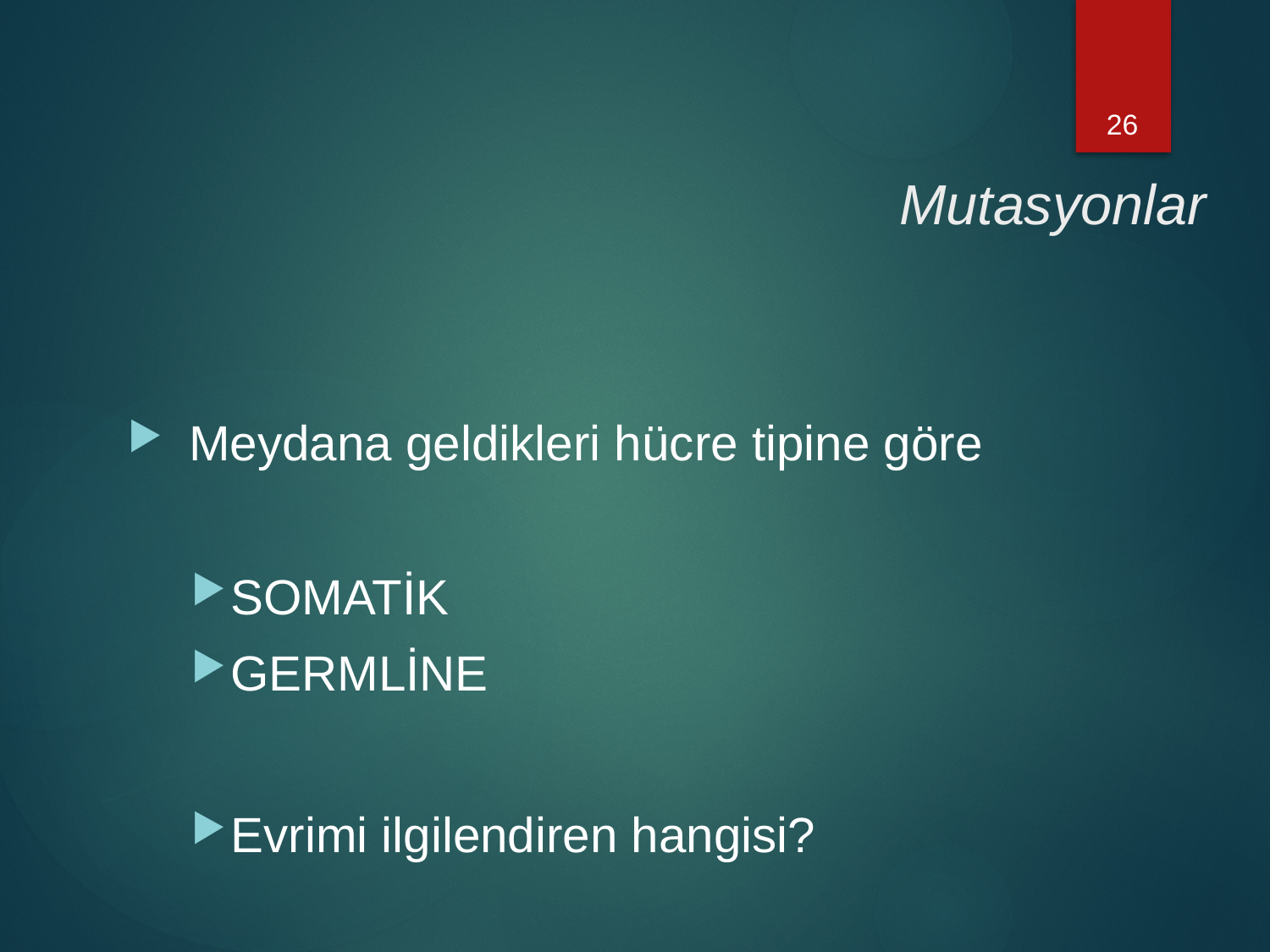

26
# Mutasyonlar

 Meydana geldikleri hücre tipine göre

SOMATİK
GERMLİNE

Evrimi ilgilendiren hangisi?